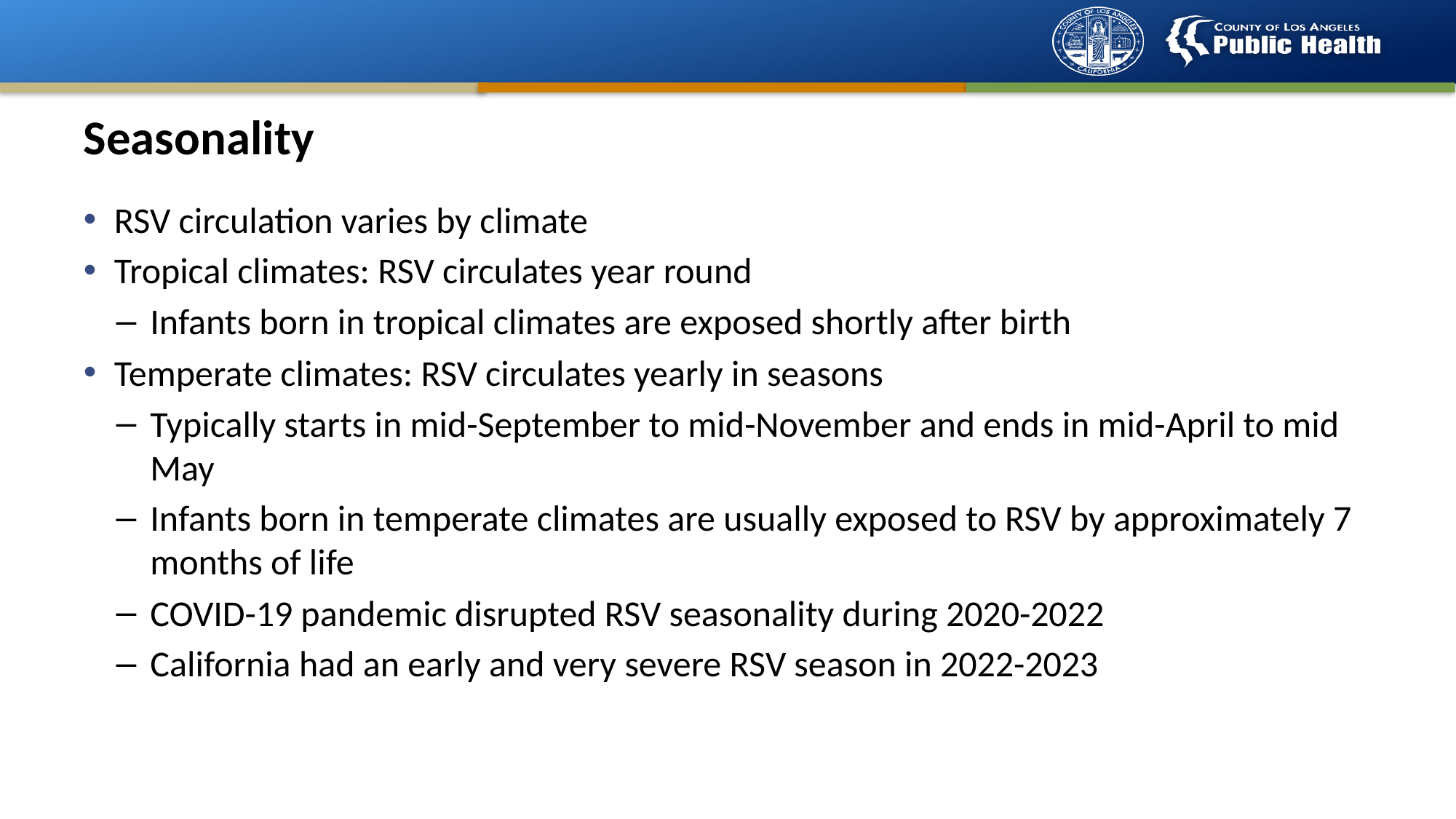

# Seasonality
RSV circulation varies by climate
Tropical climates: RSV circulates year round
Infants born in tropical climates are exposed shortly after birth
Temperate climates: RSV circulates yearly in seasons
Typically starts in mid-September to mid-November and ends in mid-April to mid May
Infants born in temperate climates are usually exposed to RSV by approximately 7 months of life
COVID-19 pandemic disrupted RSV seasonality during 2020-2022
California had an early and very severe RSV season in 2022-2023